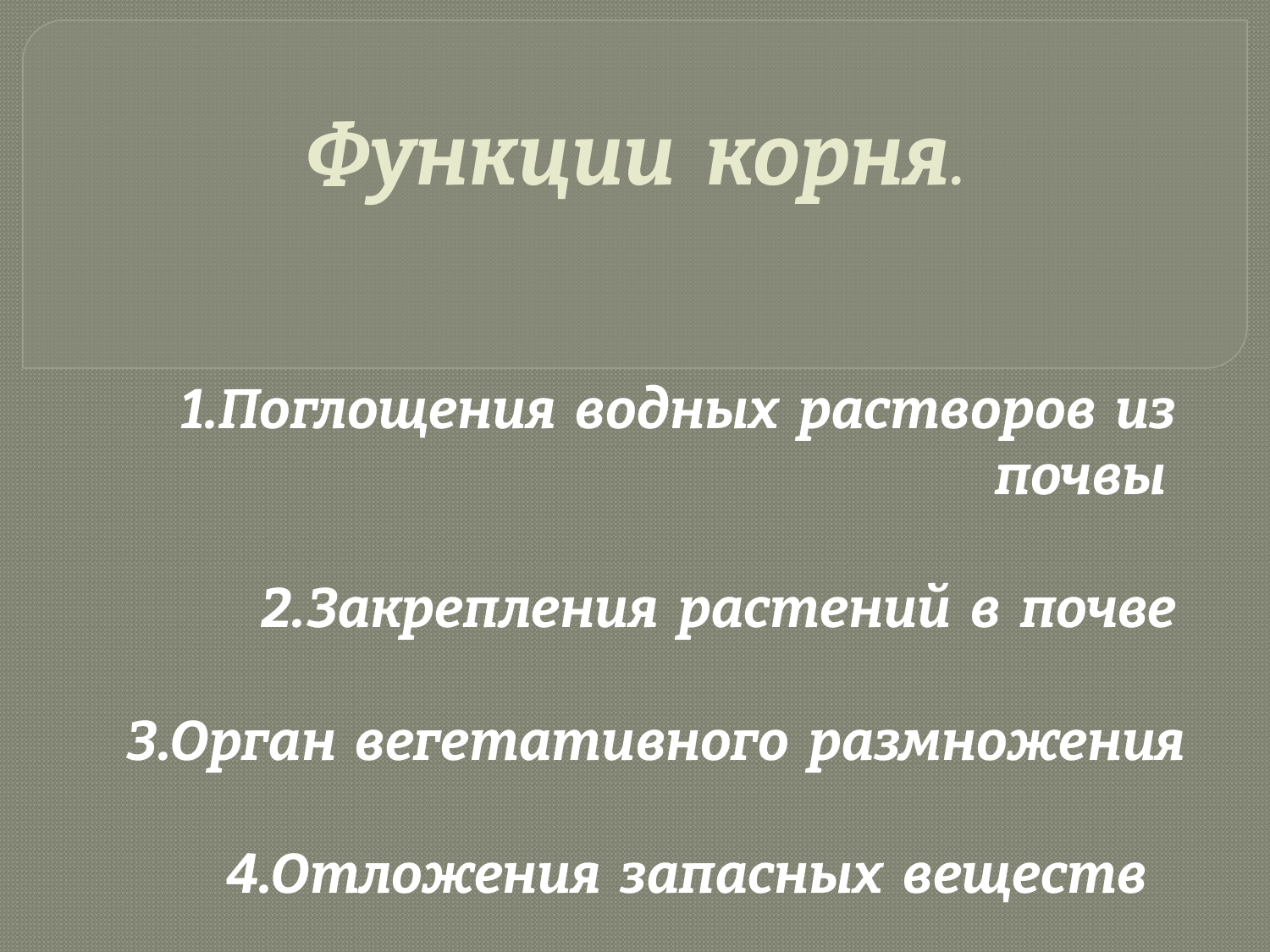

# Функции  корня.
1.Поглощения  водных  растворов  из  почвы

     2.Закрепления  растений  в  почве

3.Орган  вегетативного  размножения

4.Отложения  запасных  веществ